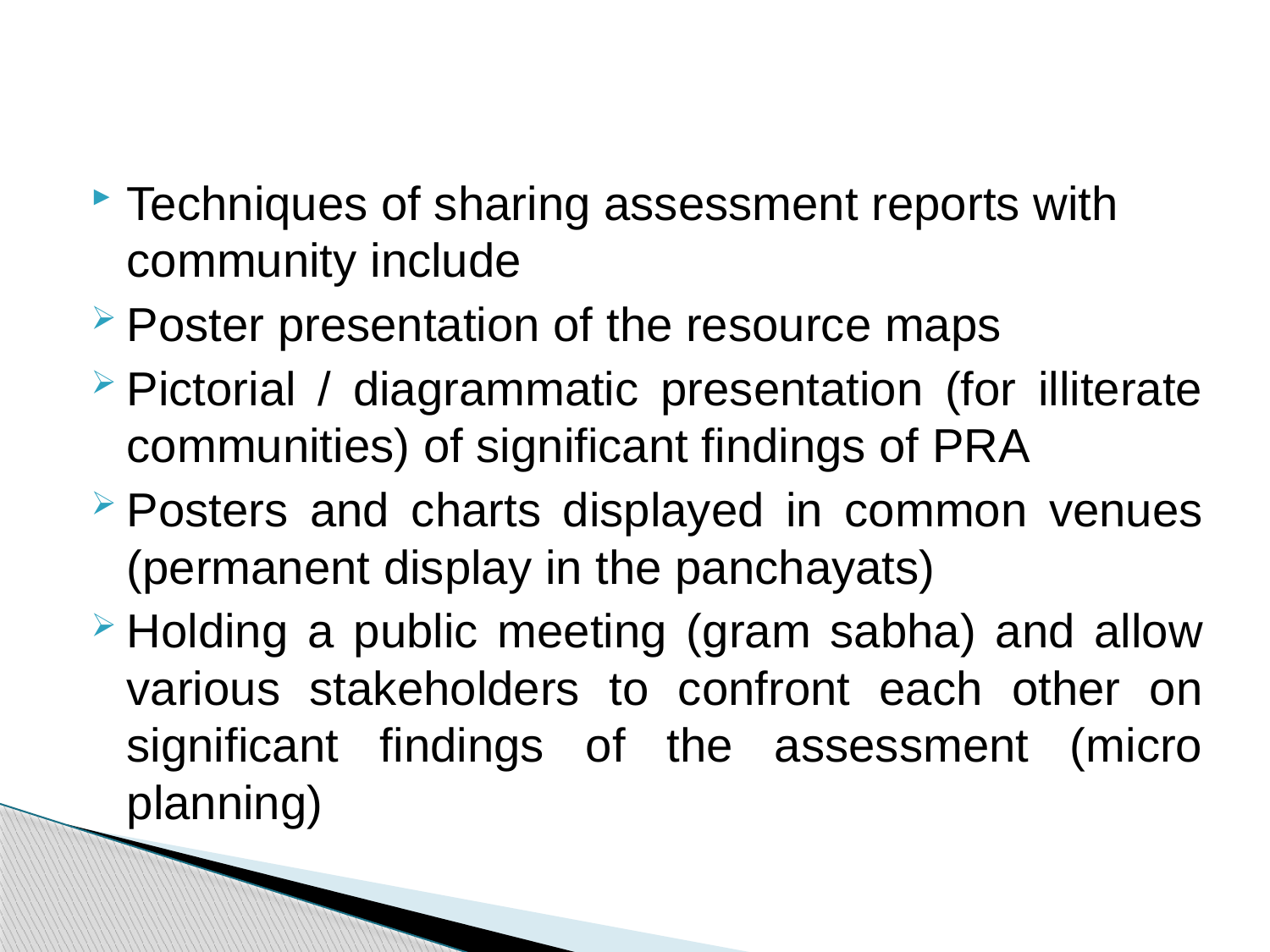

#
Techniques of sharing assessment reports with community include
Poster presentation of the resource maps
Pictorial / diagrammatic presentation (for illiterate communities) of significant findings of PRA
Posters and charts displayed in common venues (permanent display in the panchayats)
Holding a public meeting (gram sabha) and allow various stakeholders to confront each other on significant findings of the assessment (micro planning)